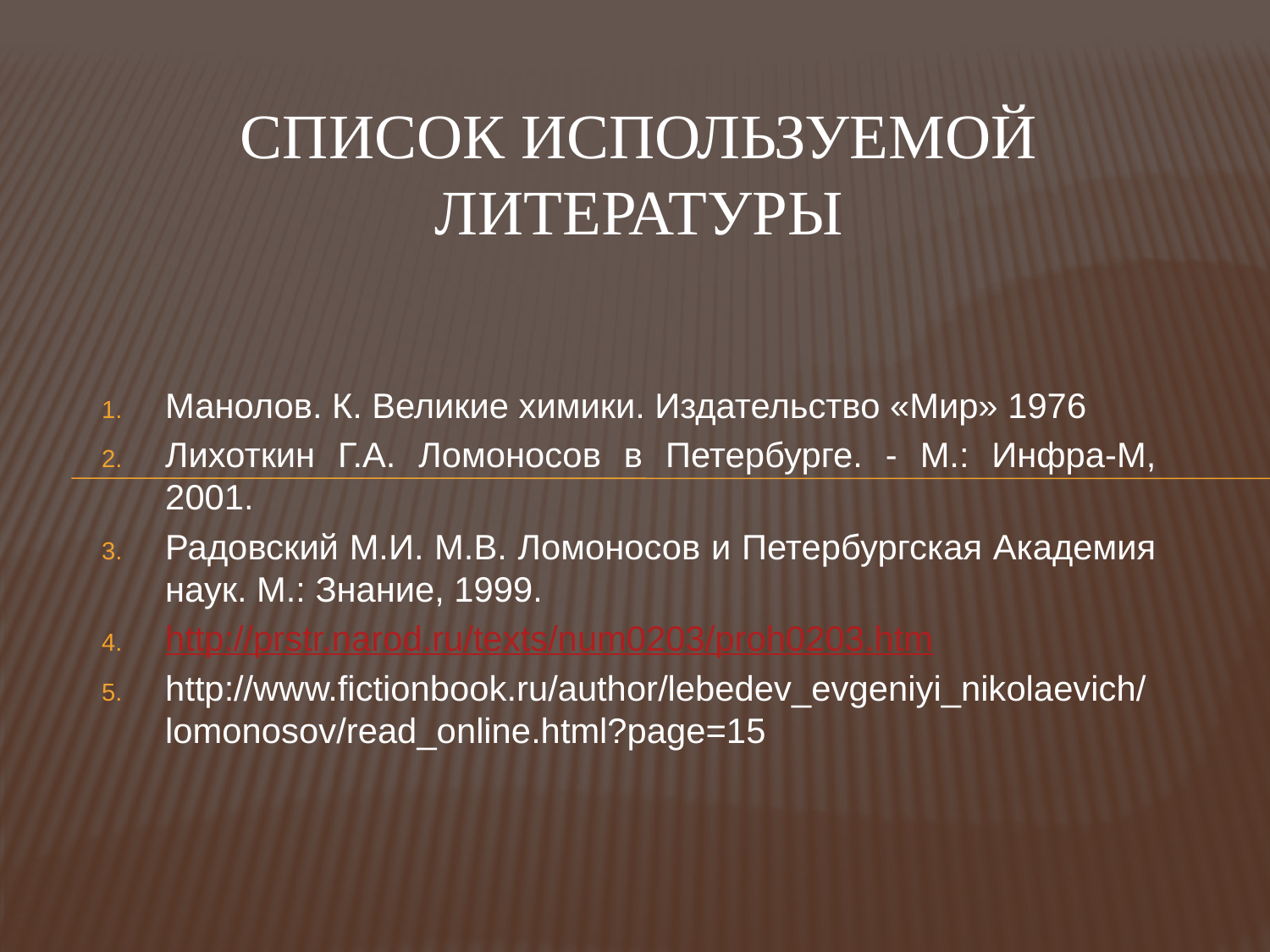

# Список используемой литературы
Манолов. К. Великие химики. Издательство «Мир» 1976
Лихоткин Г.А. Ломоносов в Петербурге. - М.: Инфра-М, 2001.
Радовский М.И. М.В. Ломоносов и Петербургская Академия наук. М.: Знание, 1999.
http://prstr.narod.ru/texts/num0203/proh0203.htm
http://www.fictionbook.ru/author/lebedev_evgeniyi_nikolaevich/lomonosov/read_online.html?page=15